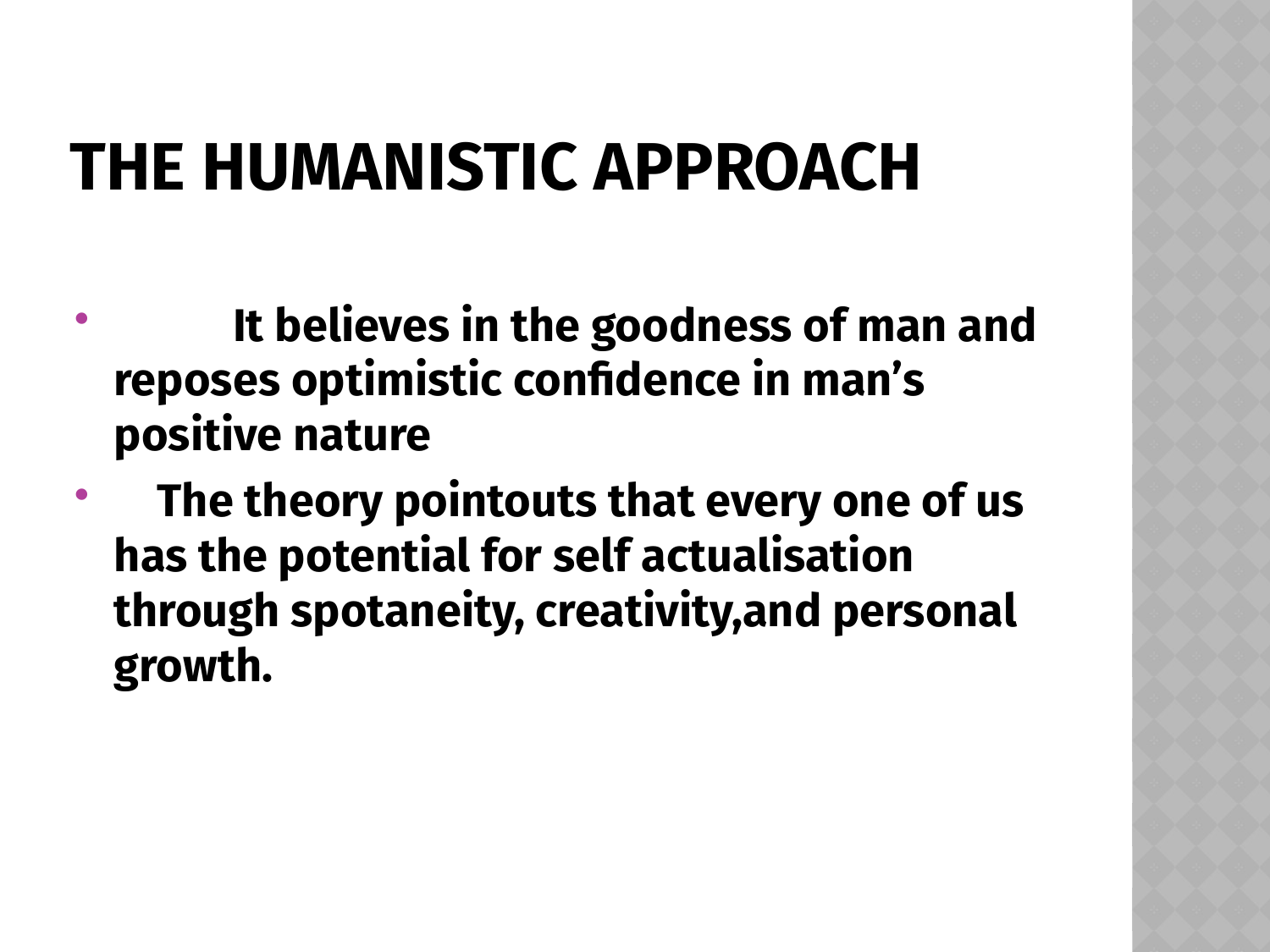

# The humanistic approach

           It believes in the goodness of man and reposes optimistic confidence in man’s positive nature
    The theory pointouts that every one of us has the potential for self actualisation through spotaneity, creativity,and personal growth.